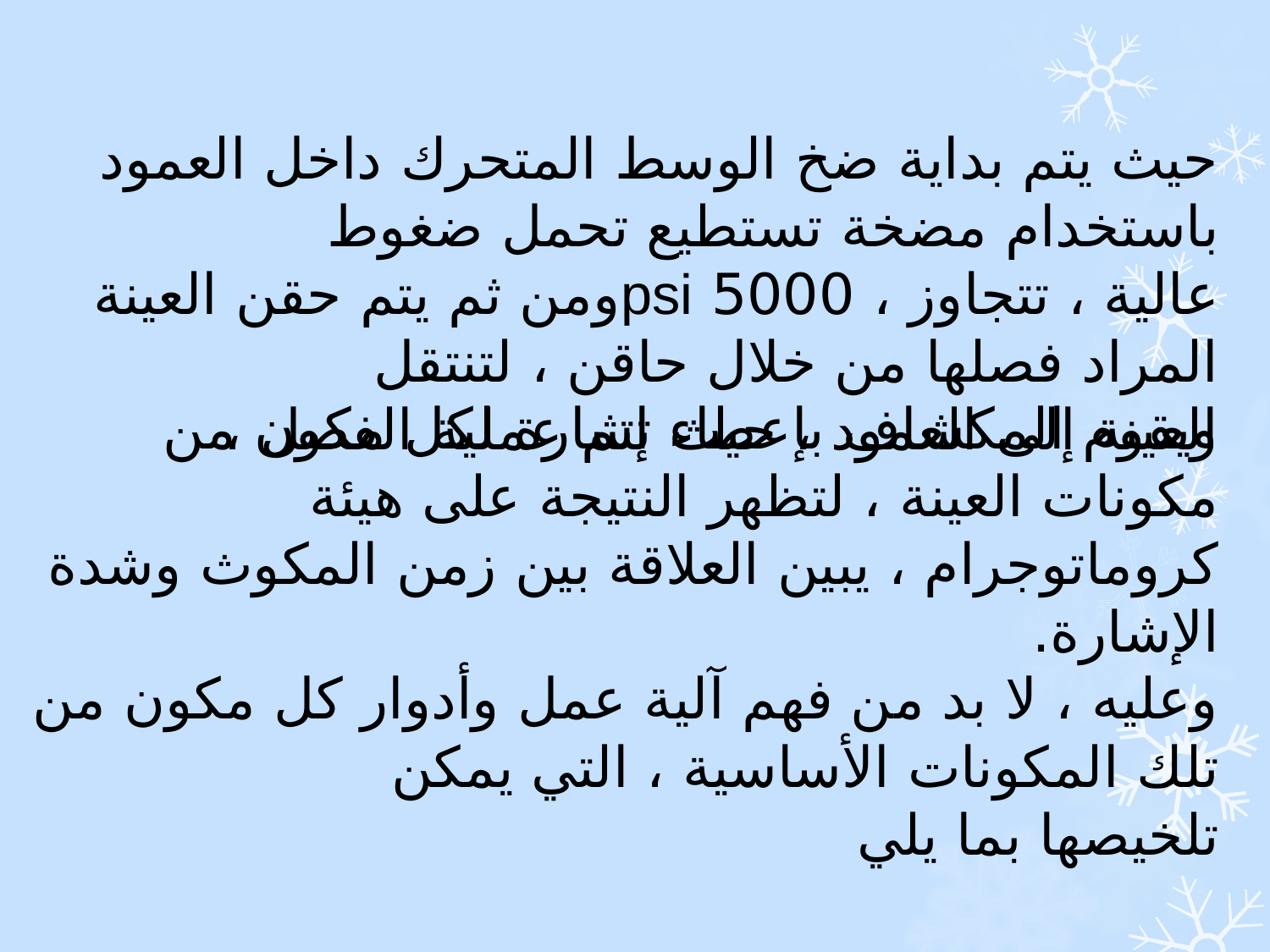

حيث يتم بداية ضخ الوسط المتحرك داخل العمود باستخدام مضخة تستطيع تحمل ضغوط
عالية ، تتجاوز ، 5000 psiومن ثم يتم حقن العينة المراد فصلها من خلال حاقن ، لتنتقل
العينة إلى العمود ، حيث تتم عملية الفصل ،
ويقوم المكشاف بإعطاء إشارة لكل مكون من مكونات العينة ، لتظهر النتيجة على هيئة كروماتوجرام ، يبين العلاقة بين زمن المكوث وشدة الإشارة.
وعليه ، لا بد من فهم آلية عمل وأدوار كل مكون من تلك المكونات الأساسية ، التي يمكن
تلخيصها بما يلي